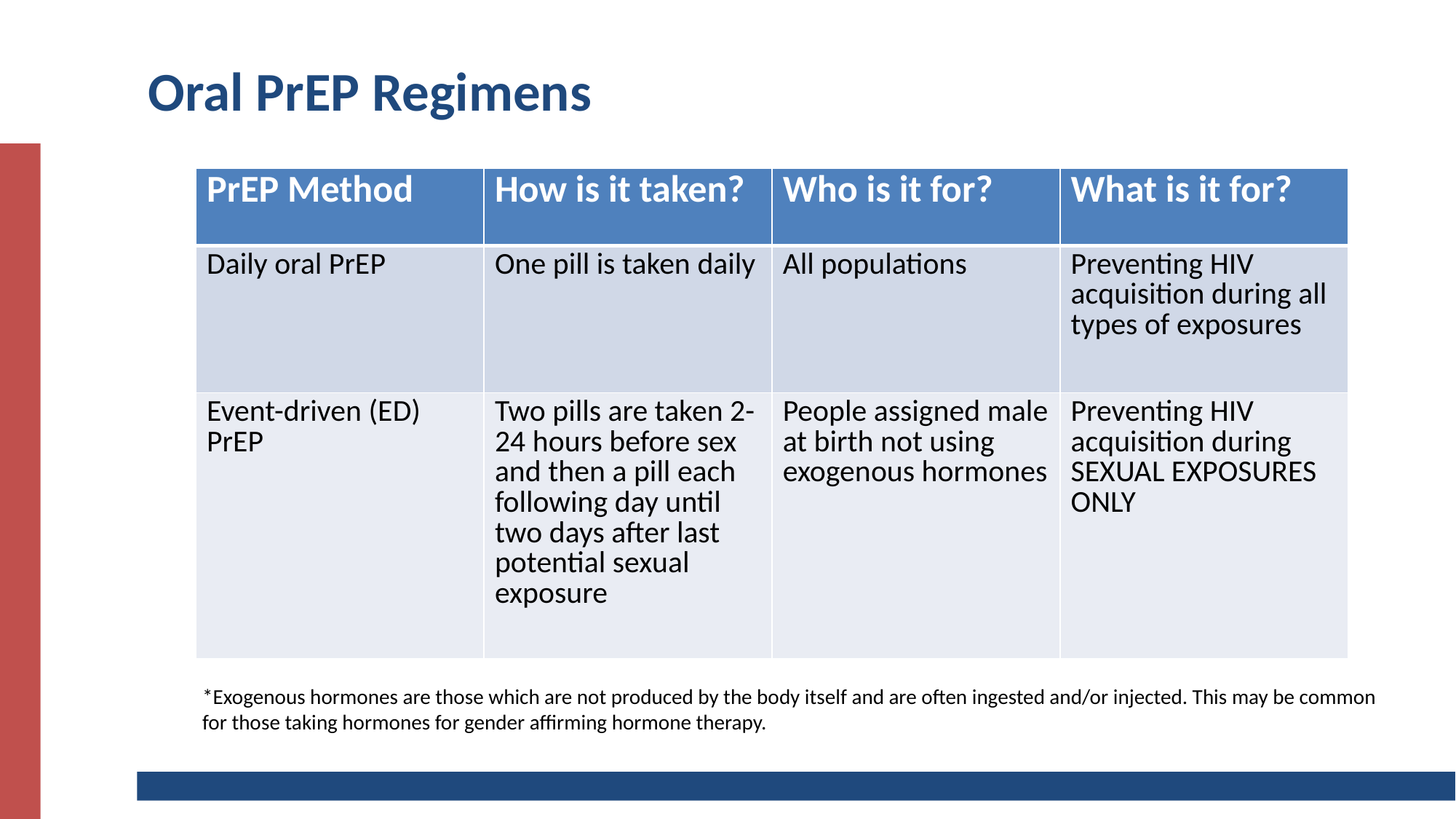

# Oral PrEP Regimens
| PrEP Method | How is it taken? | Who is it for? | What is it for? |
| --- | --- | --- | --- |
| Daily oral PrEP | One pill is taken daily | All populations | Preventing HIV acquisition during all types of exposures |
| Event-driven (ED) PrEP | Two pills are taken 2-24 hours before sex and then a pill each following day until two days after last potential sexual exposure | People assigned male at birth not using exogenous hormones | Preventing HIV acquisition during SEXUAL EXPOSURES ONLY |
*Exogenous hormones are those which are not produced by the body itself and are often ingested and/or injected. This may be common for those taking hormones for gender affirming hormone therapy.